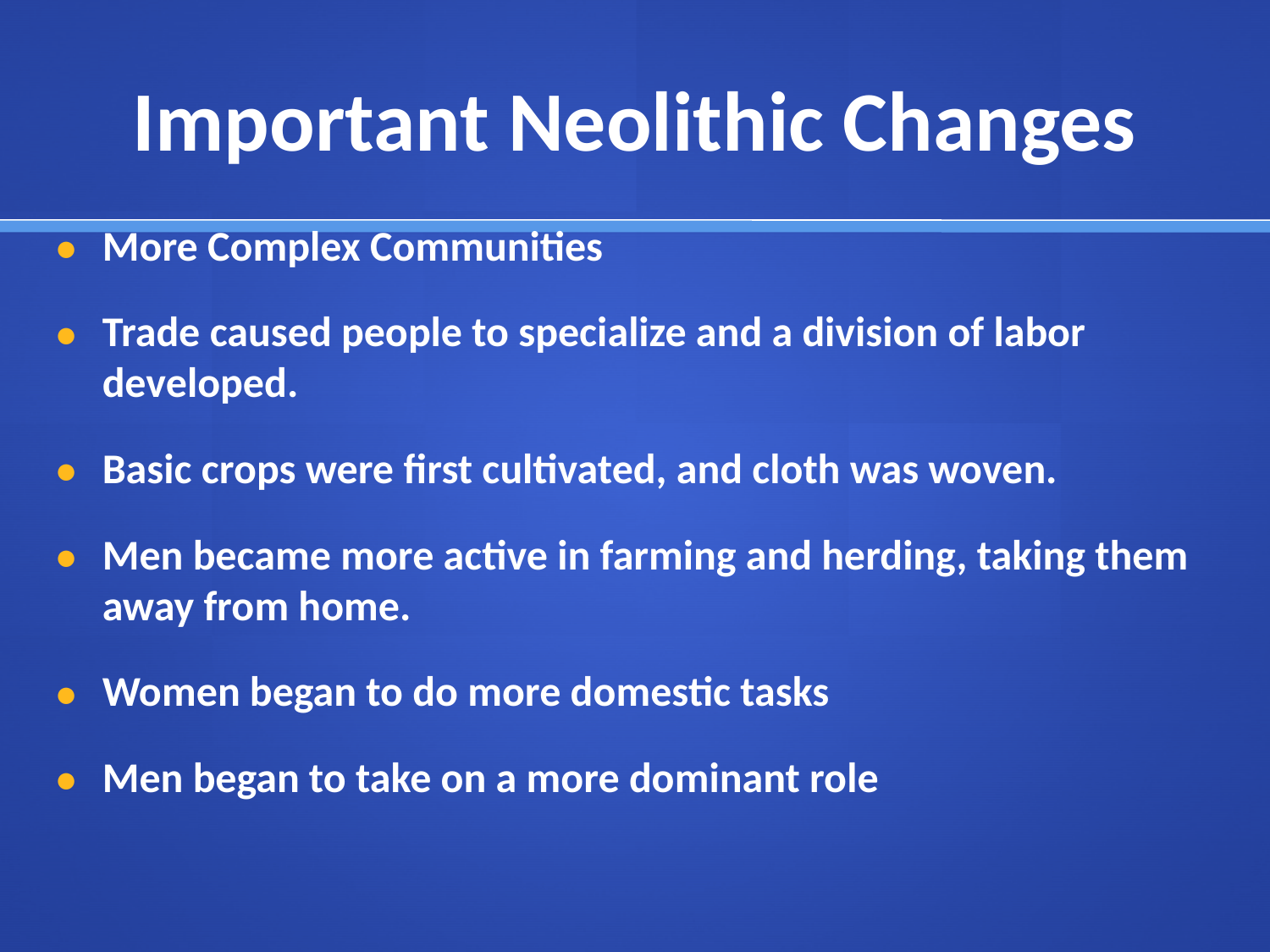

# Important Neolithic Changes
More Complex Communities
Trade caused people to specialize and a division of labor developed.
Basic crops were first cultivated, and cloth was woven.
Men became more active in farming and herding, taking them away from home.
Women began to do more domestic tasks
Men began to take on a more dominant role